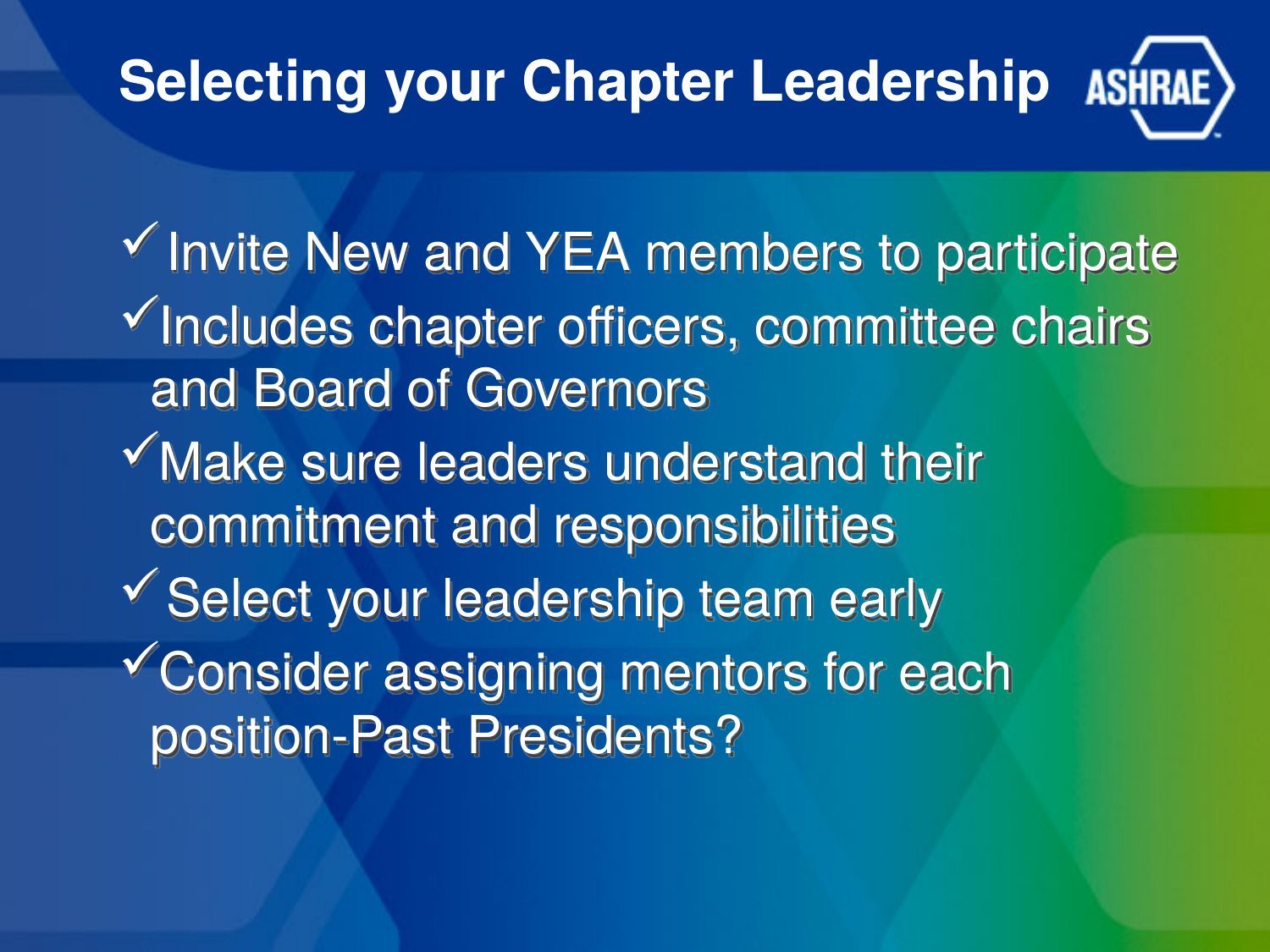

# Selecting your Chapter Leadership
Invite New and YEA members to participate
Includes chapter officers, committee chairs and Board of Governors
Make sure leaders understand their commitment and responsibilities
Select your leadership team early
Consider assigning mentors for each position-Past Presidents?